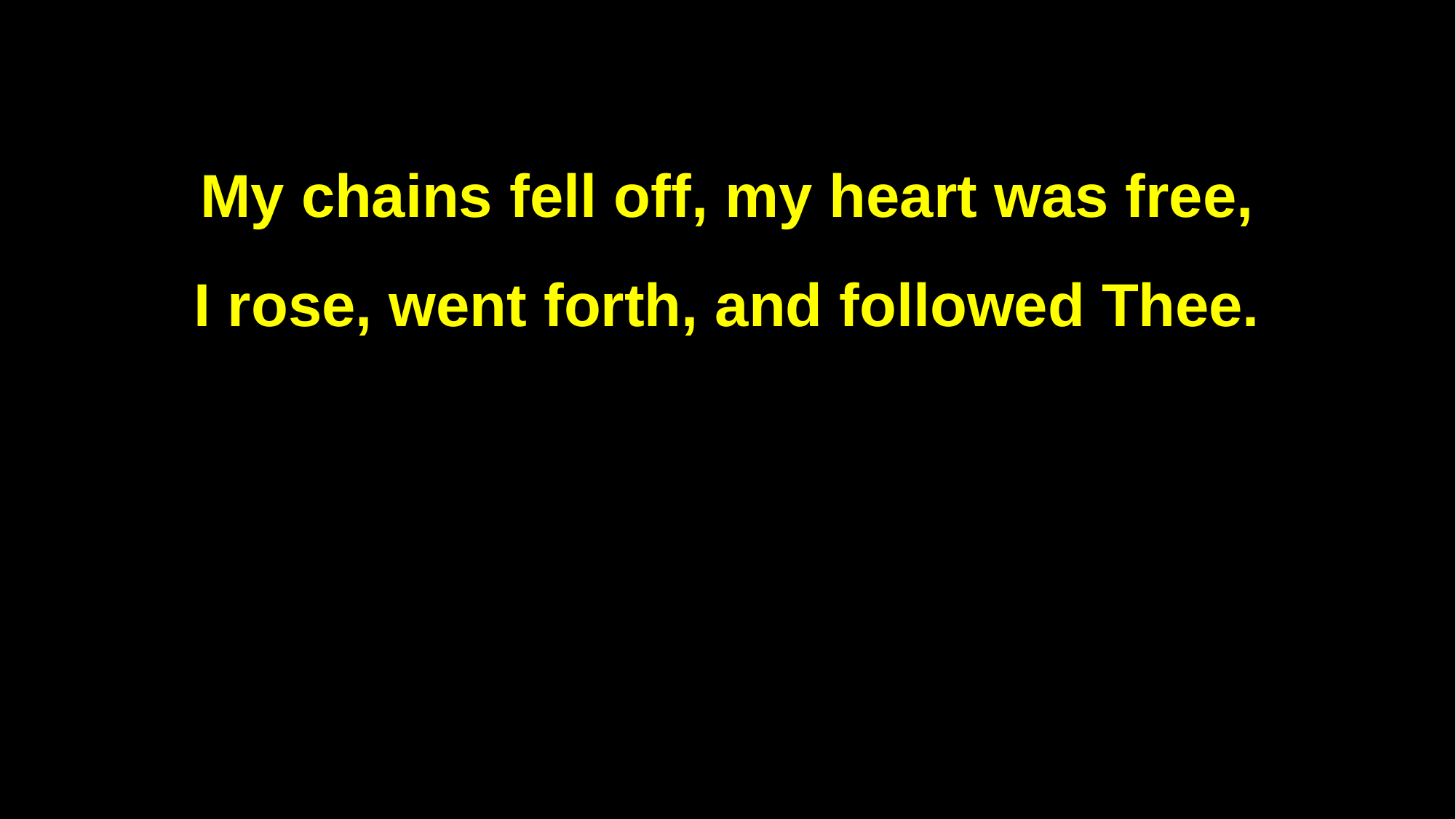

My chains fell off, my heart was free,
I rose, went forth, and followed Thee.